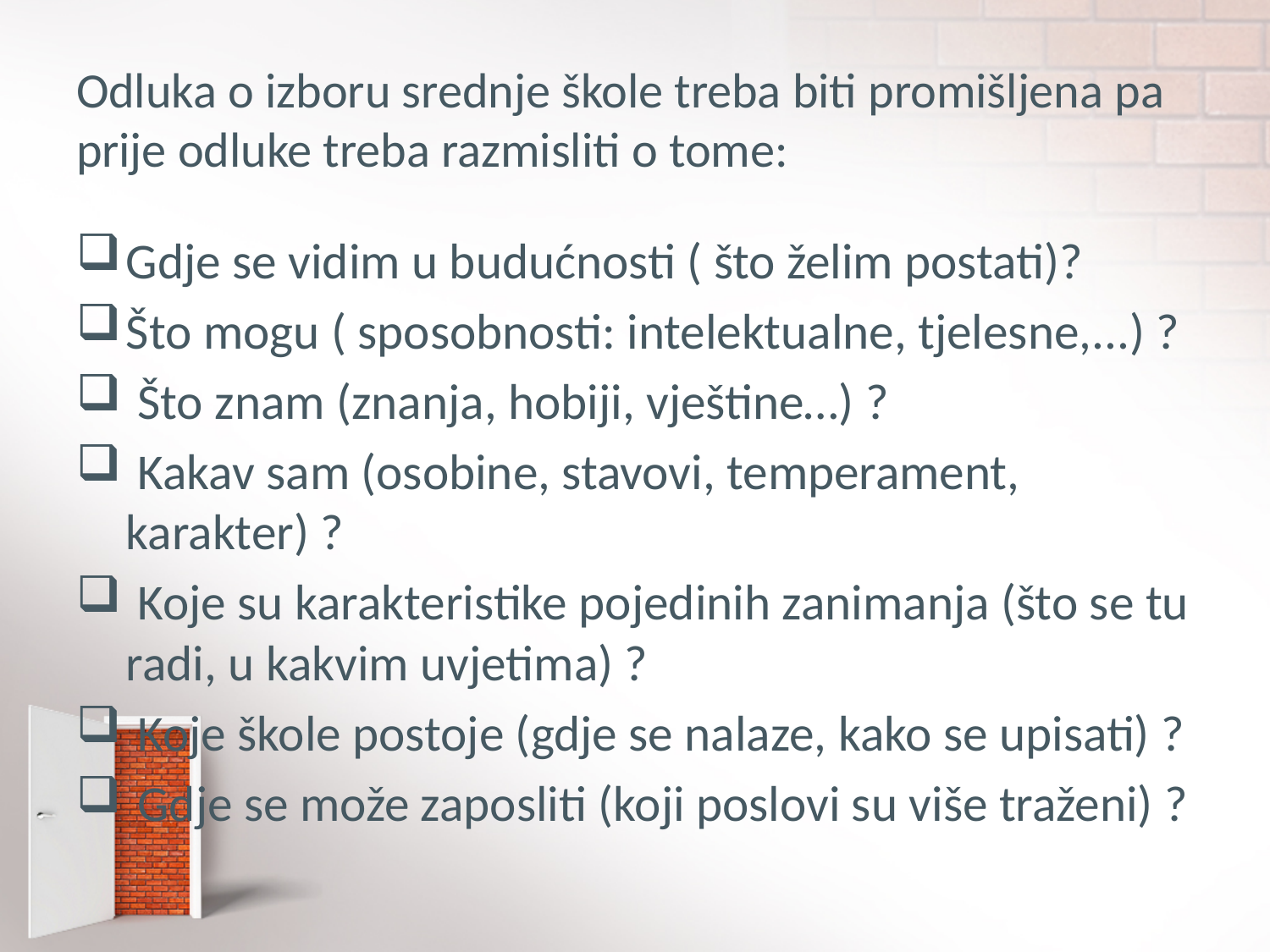

# Odluka o izboru srednje škole treba biti promišljena pa prije odluke treba razmisliti o tome:
Gdje se vidim u budućnosti ( što želim postati)?
Što mogu ( sposobnosti: intelektualne, tjelesne,...) ?
 Što znam (znanja, hobiji, vještine…) ?
 Kakav sam (osobine, stavovi, temperament, karakter) ?
 Koje su karakteristike pojedinih zanimanja (što se tu radi, u kakvim uvjetima) ?
 Koje škole postoje (gdje se nalaze, kako se upisati) ?
 Gdje se može zaposliti (koji poslovi su više traženi) ?